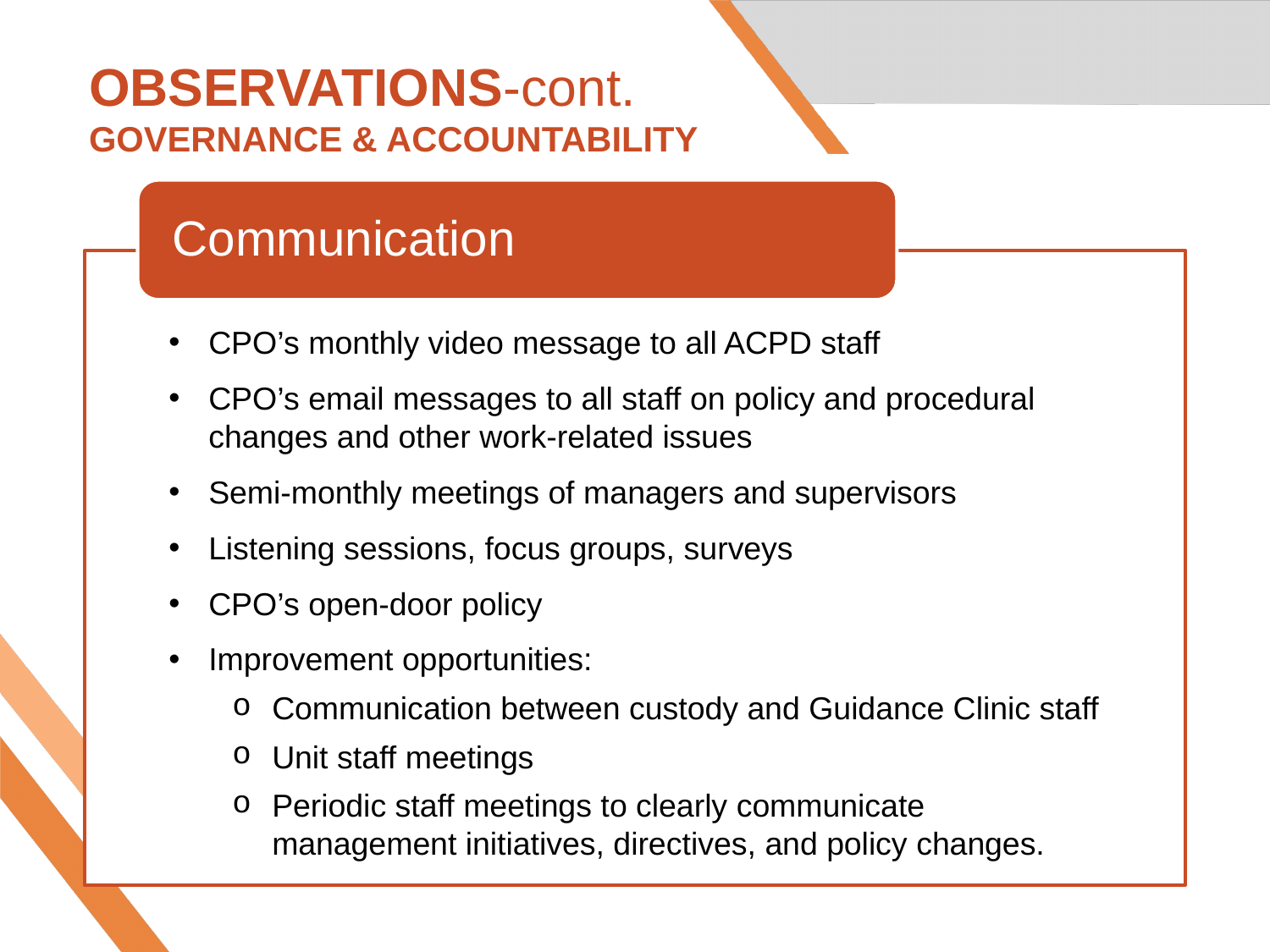

# Observations-cont. Governance & accountability
Communication
CPO’s monthly video message to all ACPD staff
CPO’s email messages to all staff on policy and procedural changes and other work-related issues
Semi-monthly meetings of managers and supervisors
Listening sessions, focus groups, surveys
CPO’s open-door policy
Improvement opportunities:
Communication between custody and Guidance Clinic staff
Unit staff meetings
Periodic staff meetings to clearly communicate management initiatives, directives, and policy changes.